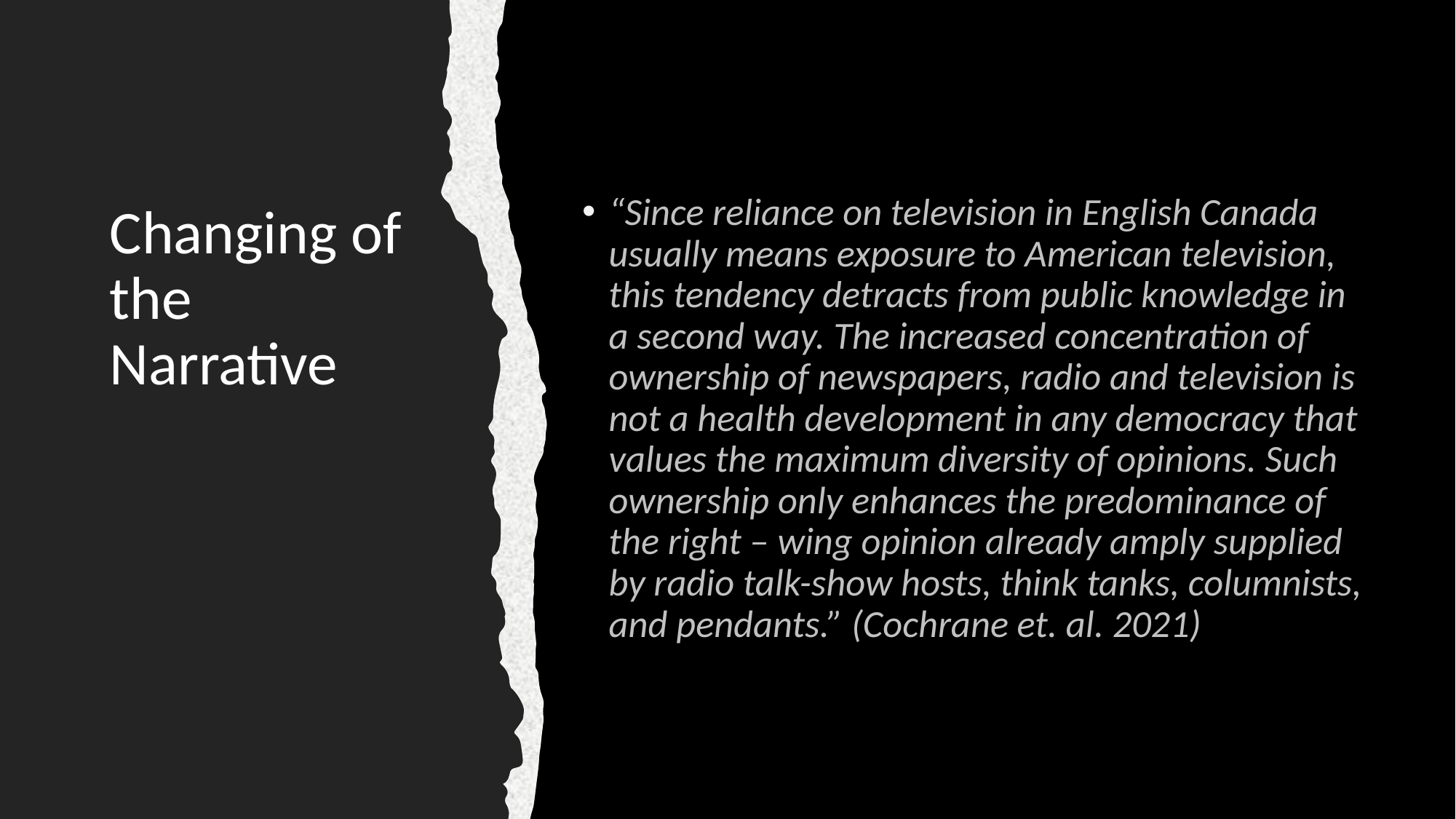

“Since reliance on television in English Canada usually means exposure to American television, this tendency detracts from public knowledge in a second way. The increased concentration of ownership of newspapers, radio and television is not a health development in any democracy that values the maximum diversity of opinions. Such ownership only enhances the predominance of the right – wing opinion already amply supplied by radio talk-show hosts, think tanks, columnists, and pendants.” (Cochrane et. al. 2021)
# Changing of the Narrative